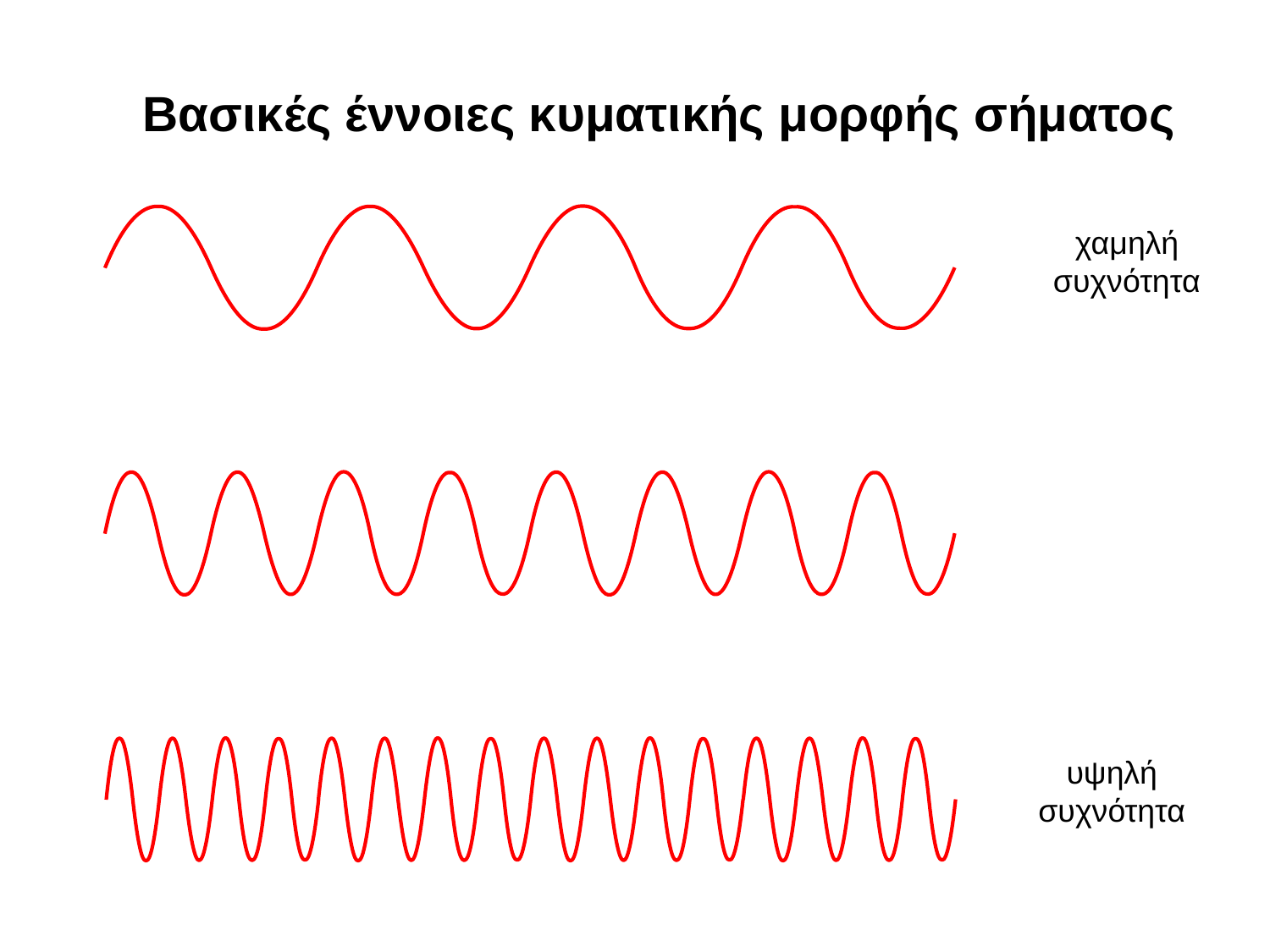

Βασικές έννοιες κυματικής μορφής σήματος

χαμηλή
συχνότητα

υψηλή
συχνότητα